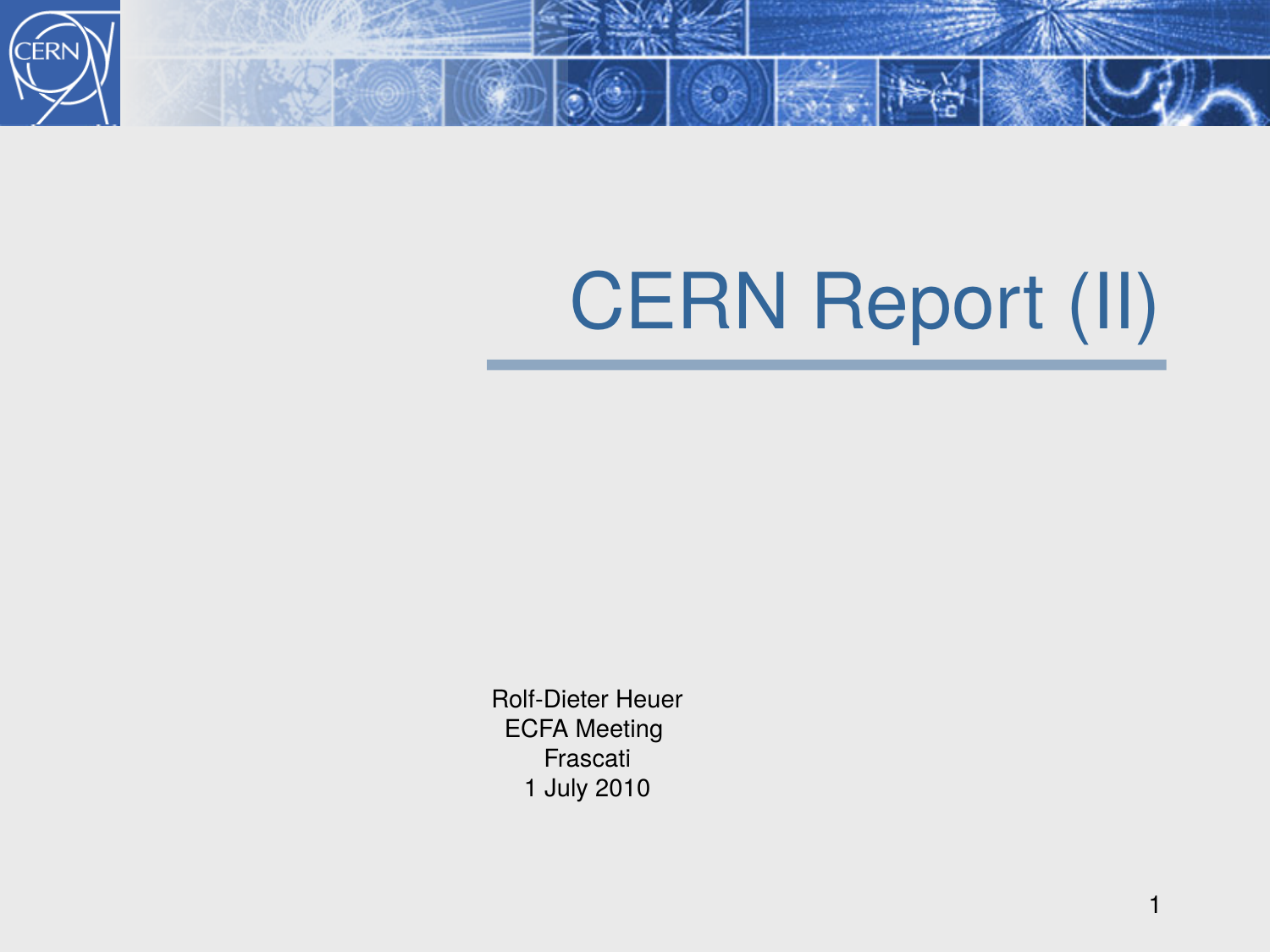

# CERN Report (II)
Rolf-Dieter Heuer
ECFA Meeting
Frascati
1 July 2010

1